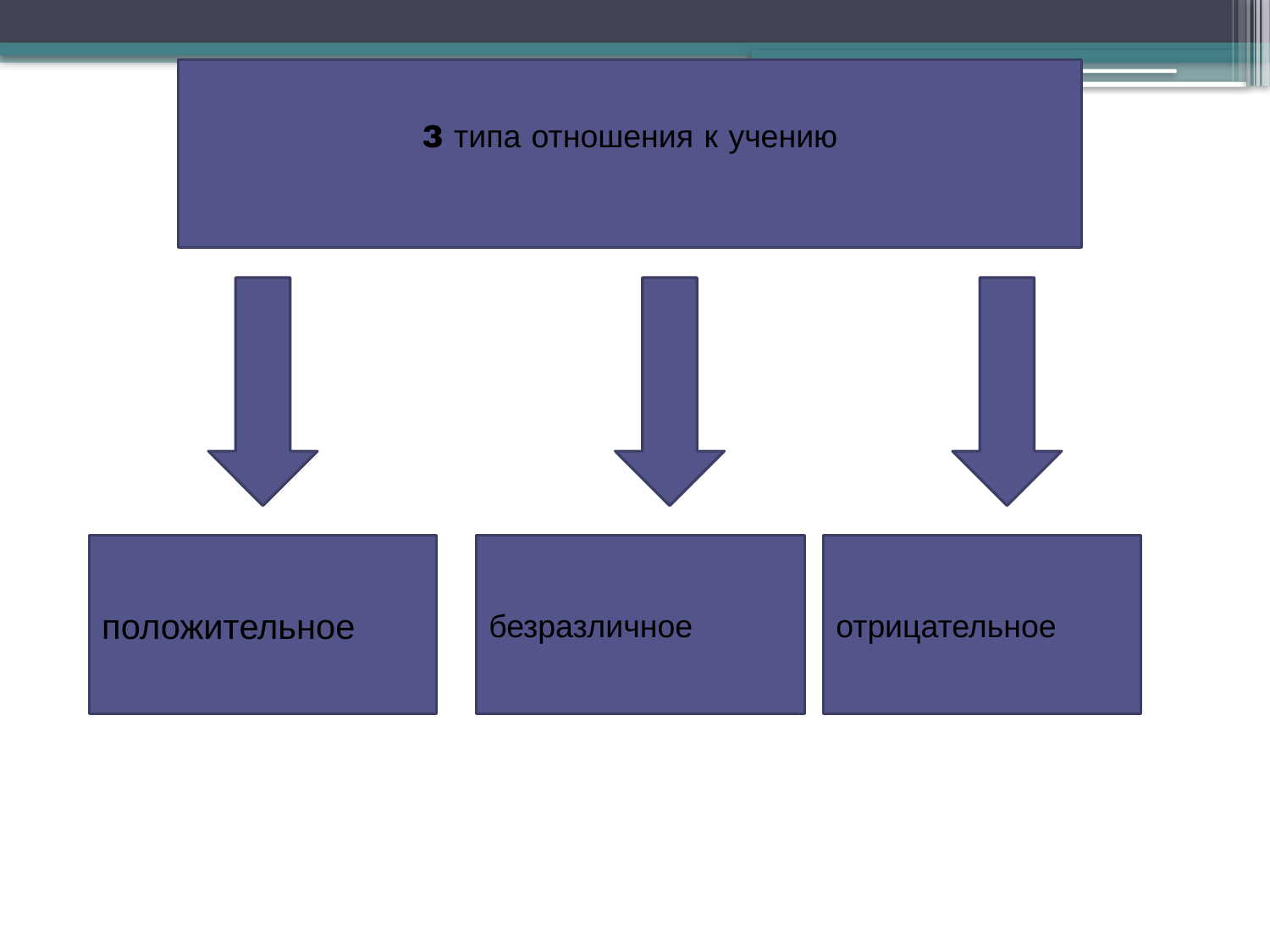

3 типа отношения к учению

положительное
безразличное
отрицательное